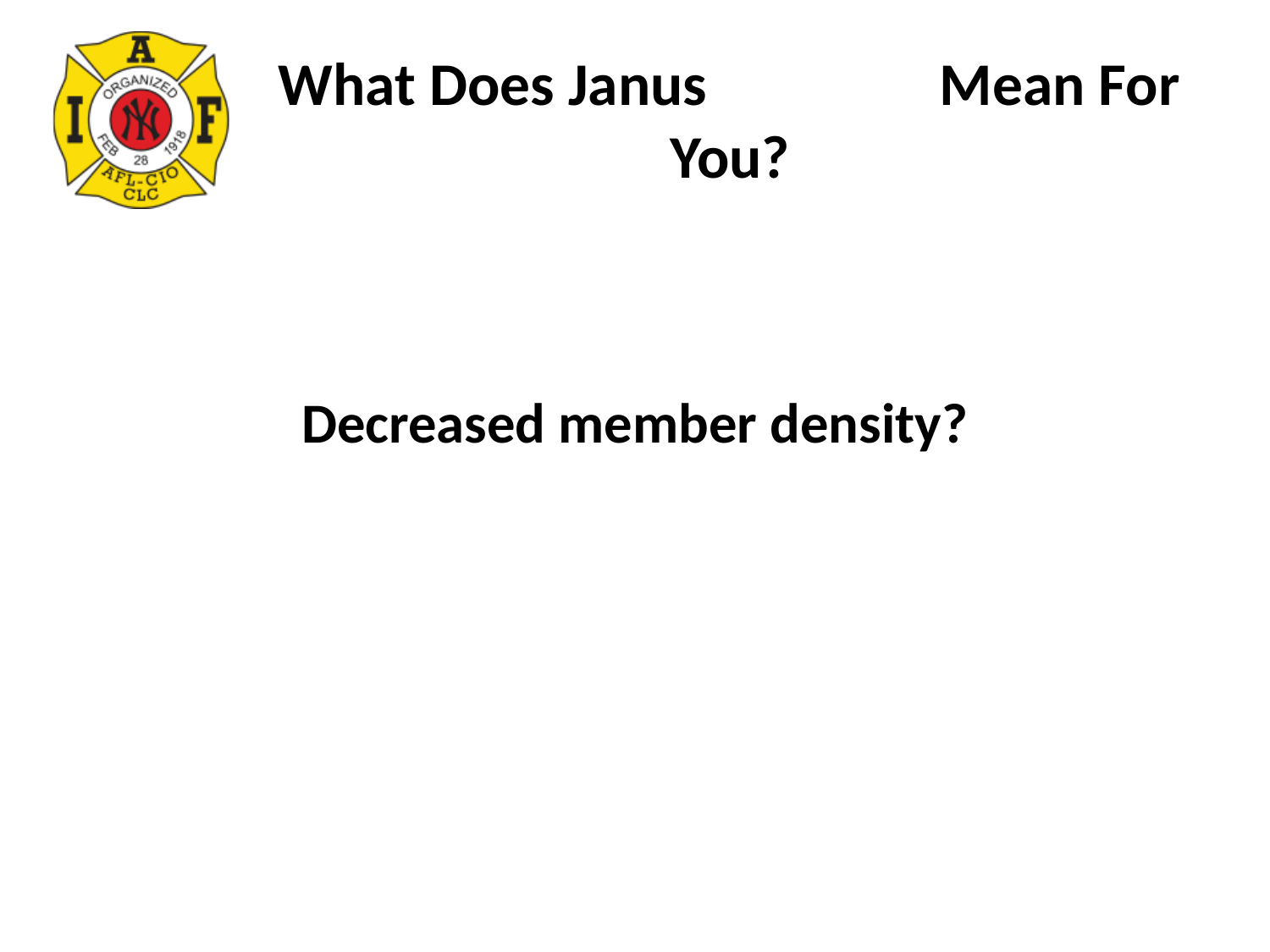

# What Does Janus                 Mean For You?

Decreased member density?